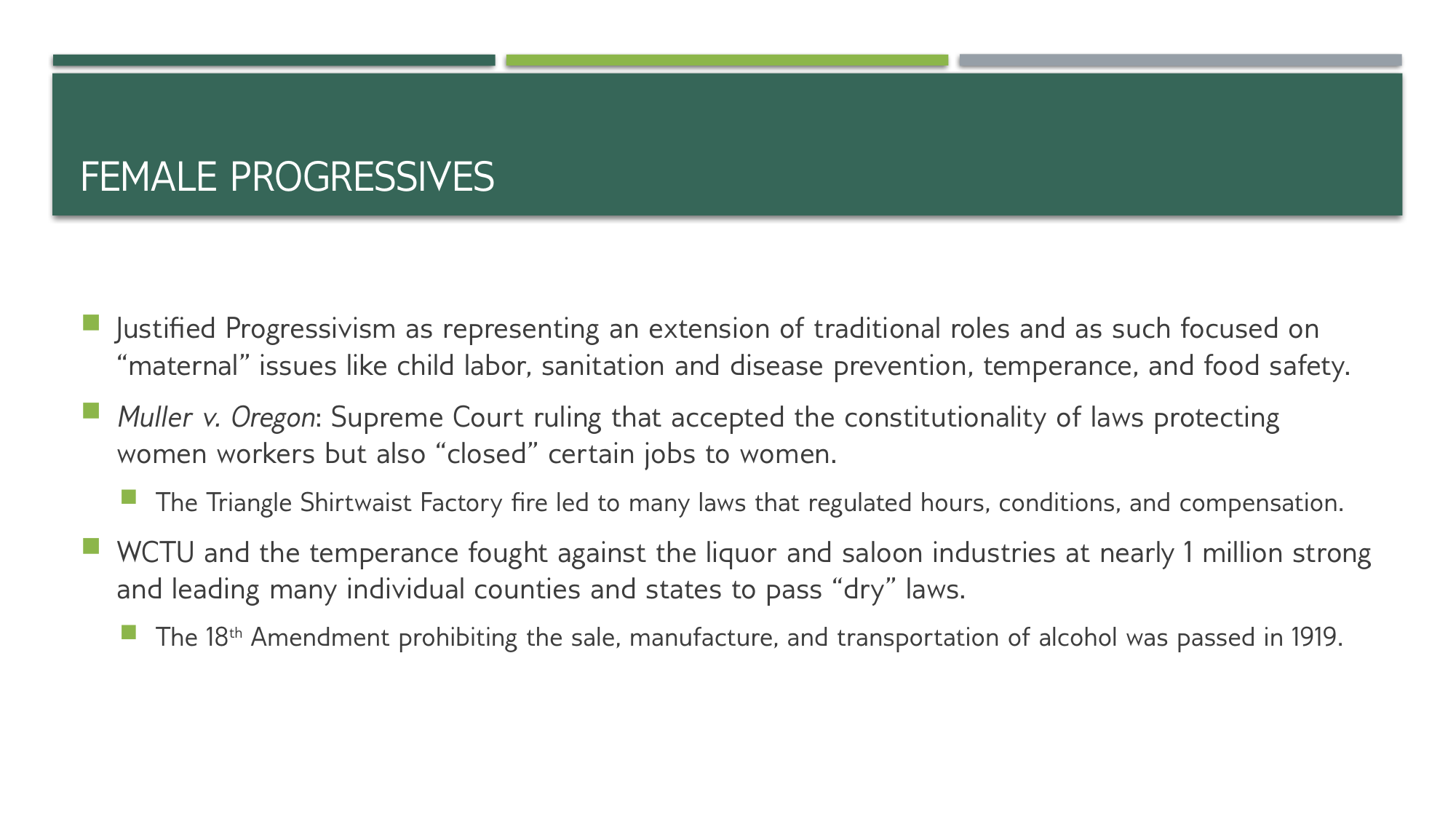

# Female Progressives
Justified Progressivism as representing an extension of traditional roles and as such focused on “maternal” issues like child labor, sanitation and disease prevention, temperance, and food safety.
Muller v. Oregon: Supreme Court ruling that accepted the constitutionality of laws protecting women workers but also “closed” certain jobs to women.
The Triangle Shirtwaist Factory fire led to many laws that regulated hours, conditions, and compensation.
WCTU and the temperance fought against the liquor and saloon industries at nearly 1 million strong and leading many individual counties and states to pass “dry” laws.
The 18th Amendment prohibiting the sale, manufacture, and transportation of alcohol was passed in 1919.